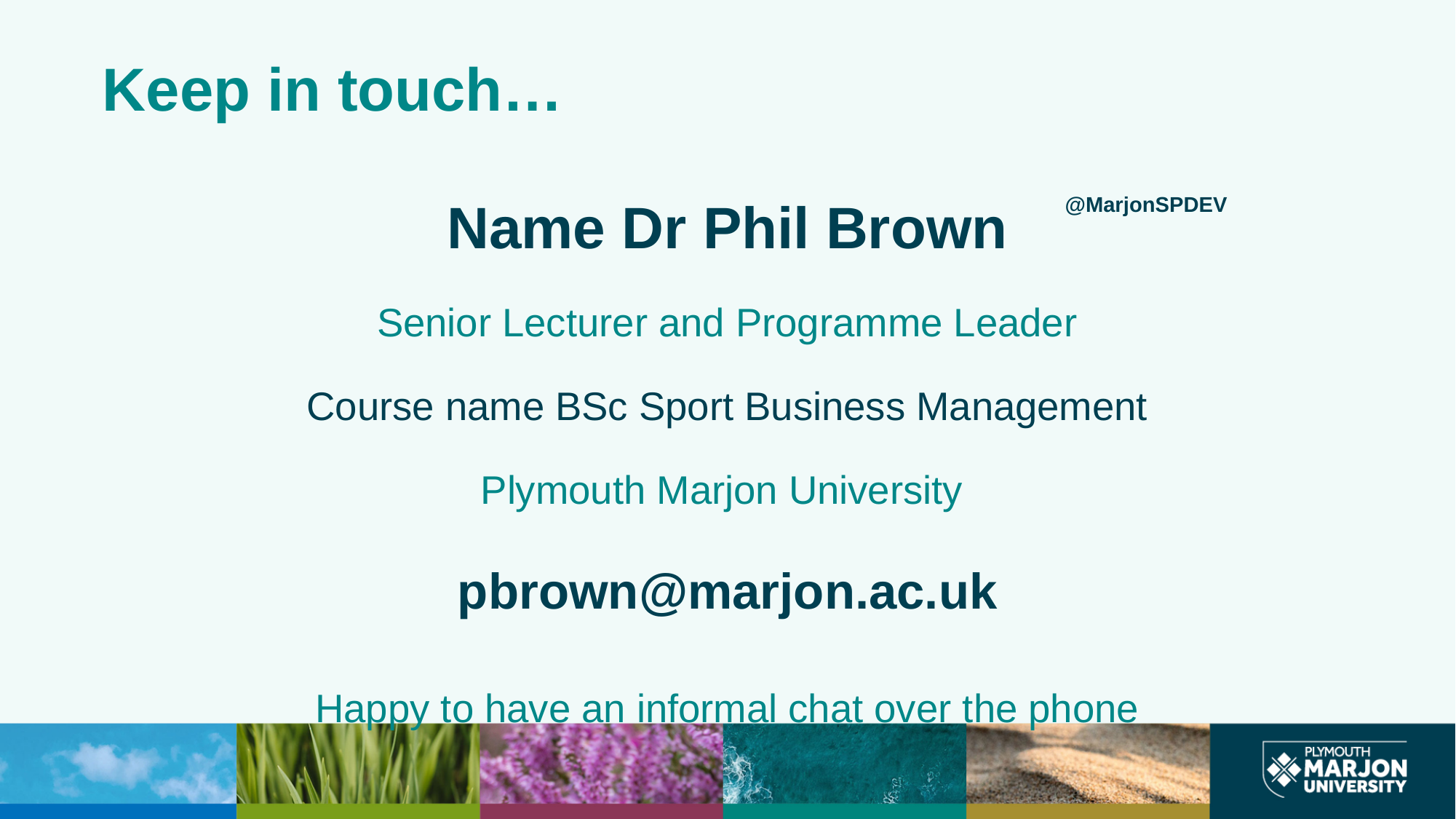

# Keep in touch…
Name Dr Phil Brown
Senior Lecturer and Programme Leader
Course name BSc Sport Business Management
Plymouth Marjon University
pbrown@marjon.ac.uk
Happy to have an informal chat over the phone
@MarjonSPDEV